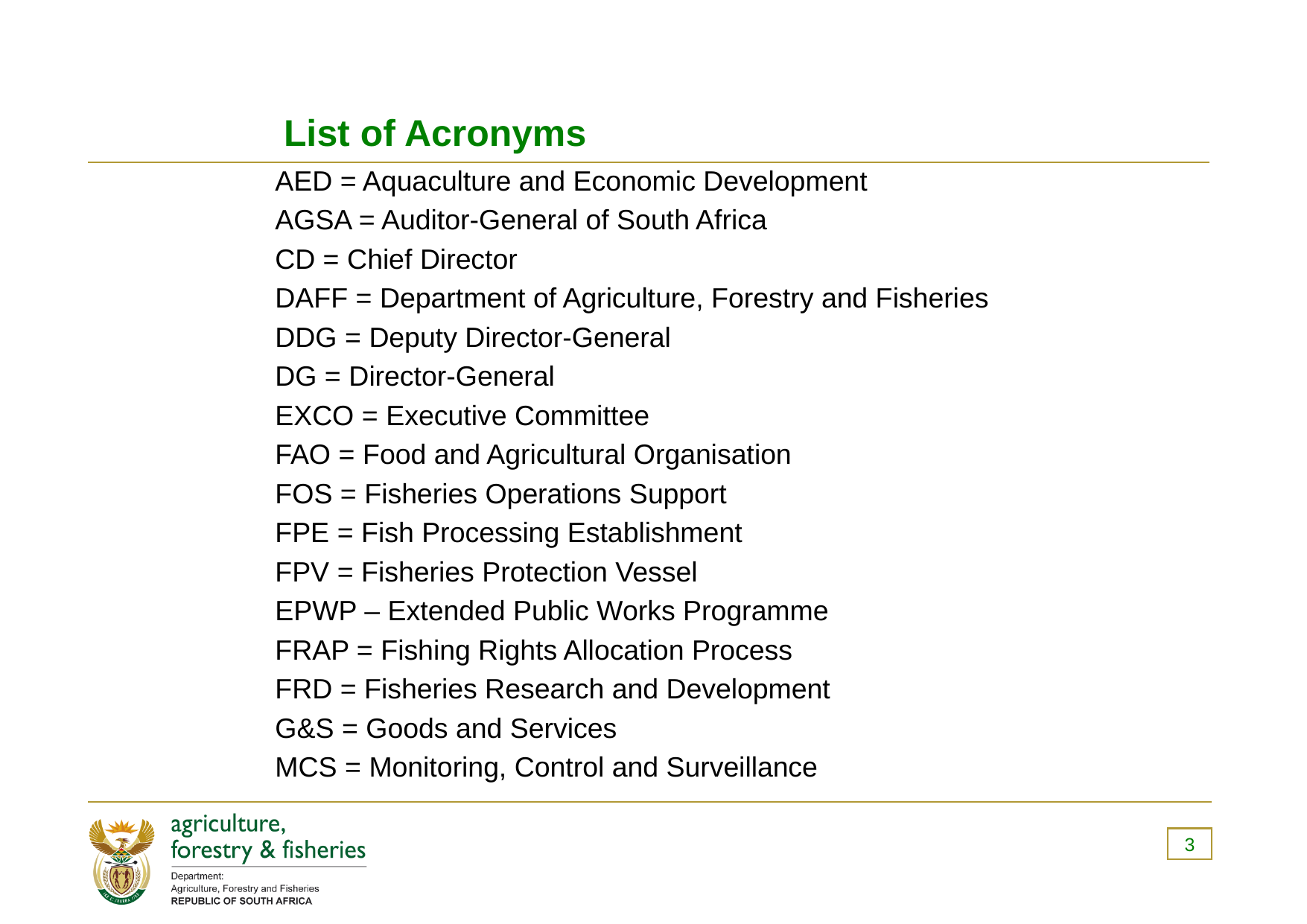

# List of Acronyms
AED = Aquaculture and Economic Development
AGSA = Auditor-General of South Africa
CD = Chief Director
DAFF = Department of Agriculture, Forestry and Fisheries
DDG = Deputy Director-General
DG = Director-General
EXCO = Executive Committee
FAO = Food and Agricultural Organisation
FOS = Fisheries Operations Support
FPE = Fish Processing Establishment
FPV = Fisheries Protection Vessel
EPWP – Extended Public Works Programme
FRAP = Fishing Rights Allocation Process
FRD = Fisheries Research and Development
G&S = Goods and Services
MCS = Monitoring, Control and Surveillance

3